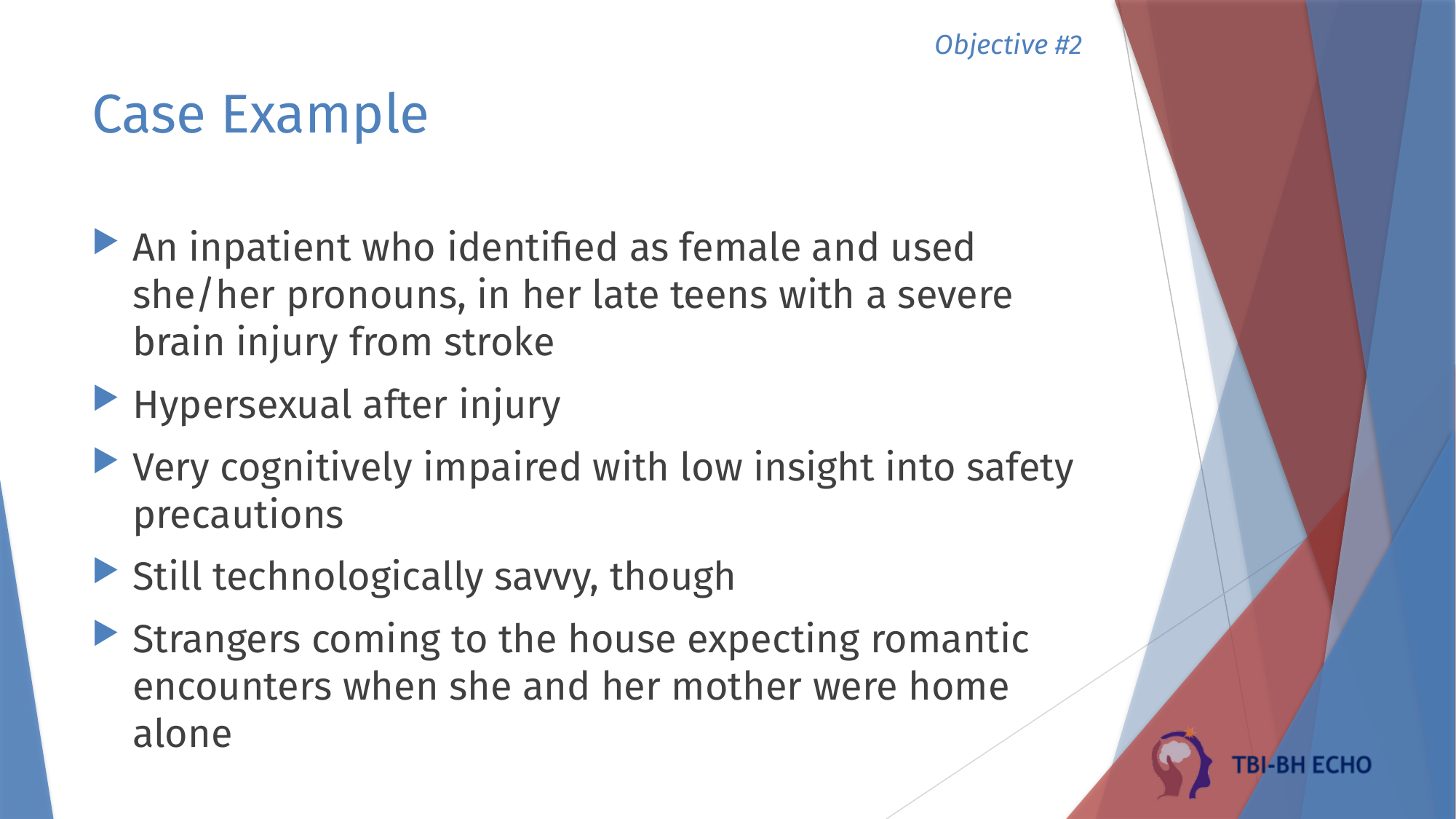

Objective #2
# Case Example
An inpatient who identified as female and used she/her pronouns, in her late teens with a severe brain injury from stroke
Hypersexual after injury
Very cognitively impaired with low insight into safety precautions
Still technologically savvy, though
Strangers coming to the house expecting romantic encounters when she and her mother were home alone